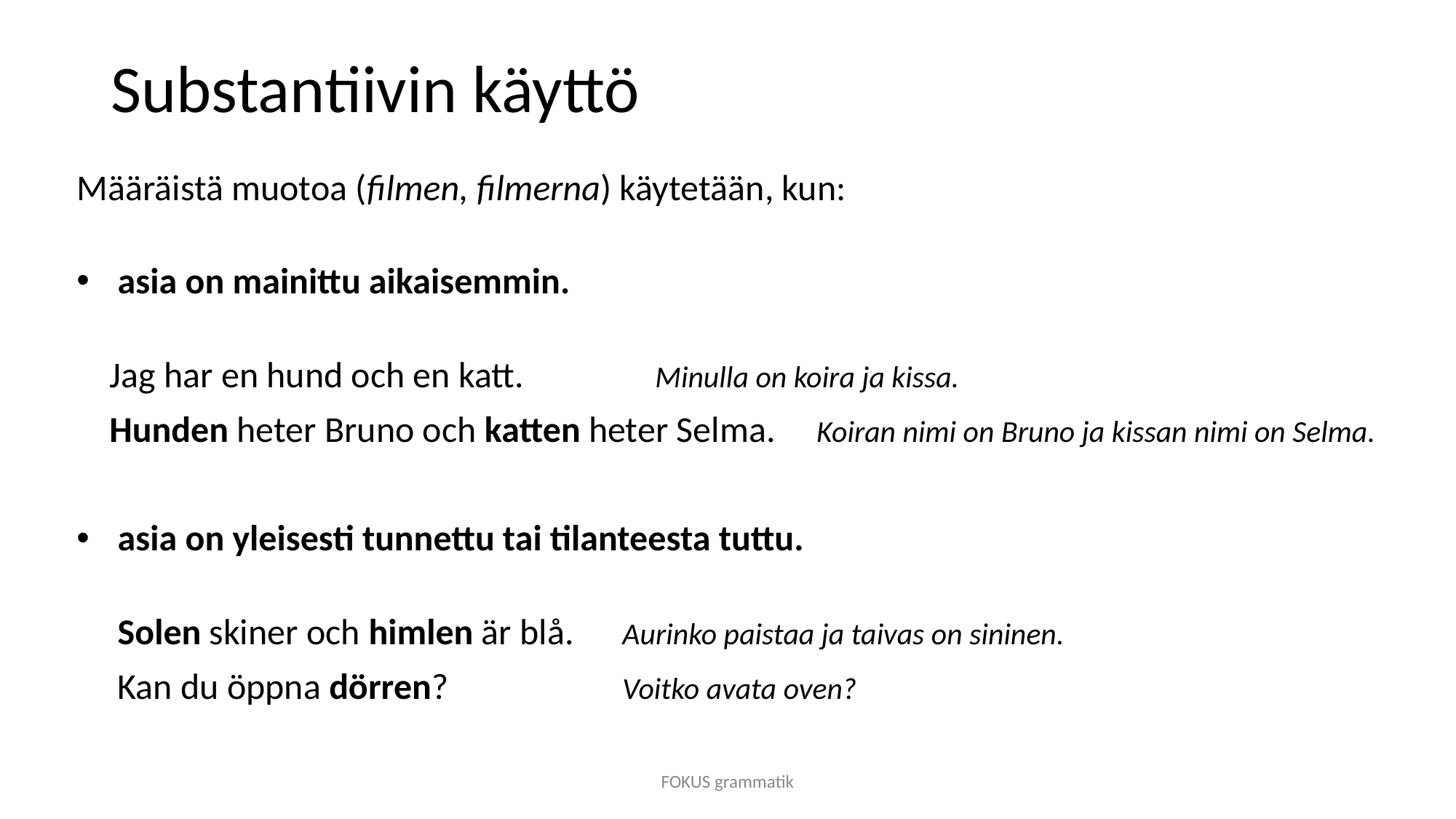

# Substantiivin käyttö
Määräistä muotoa (filmen, filmerna) käytetään, kun:

asia on mainittu aikaisemmin.

    Jag har en hund och en katt. 	    Minulla on koira ja kissa.
    Hunden heter Bruno och katten heter Selma.     Koiran nimi on Bruno ja kissan nimi on Selma.

asia on yleisesti tunnettu tai tilanteesta tuttu.

     Solen skiner och himlen är blå.	Aurinko paistaa ja taivas on sininen.
     Kan du öppna dörren?		Voitko avata oven?

FOKUS grammatik